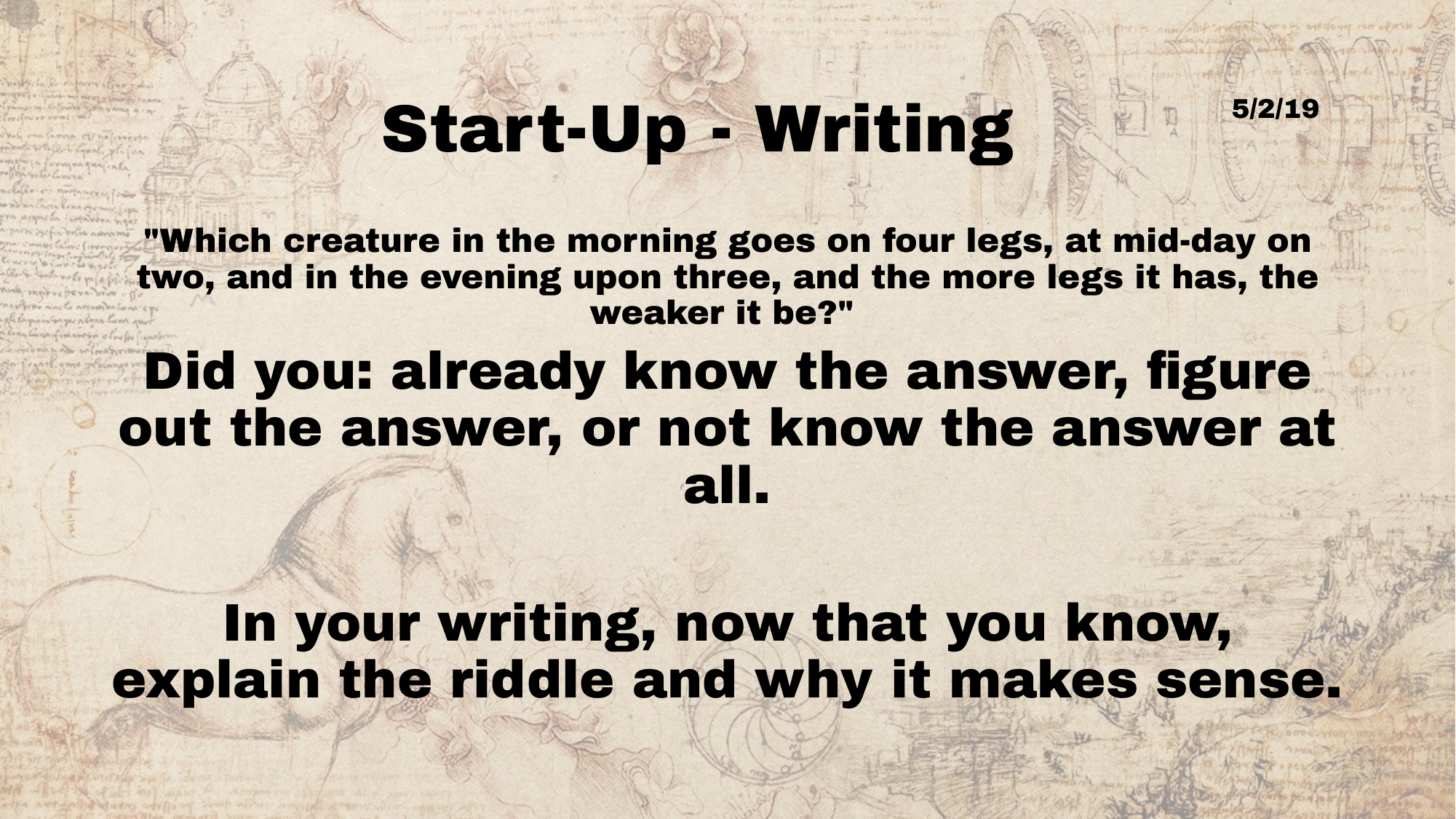

# Start-Up - Writing
5/2/19
"Which creature in the morning goes on four legs, at mid-day on two, and in the evening upon three, and the more legs it has, the weaker it be?"
Did you: already know the answer, figure out the answer, or not know the answer at all.

In your writing, now that you know, explain the riddle and why it makes sense.